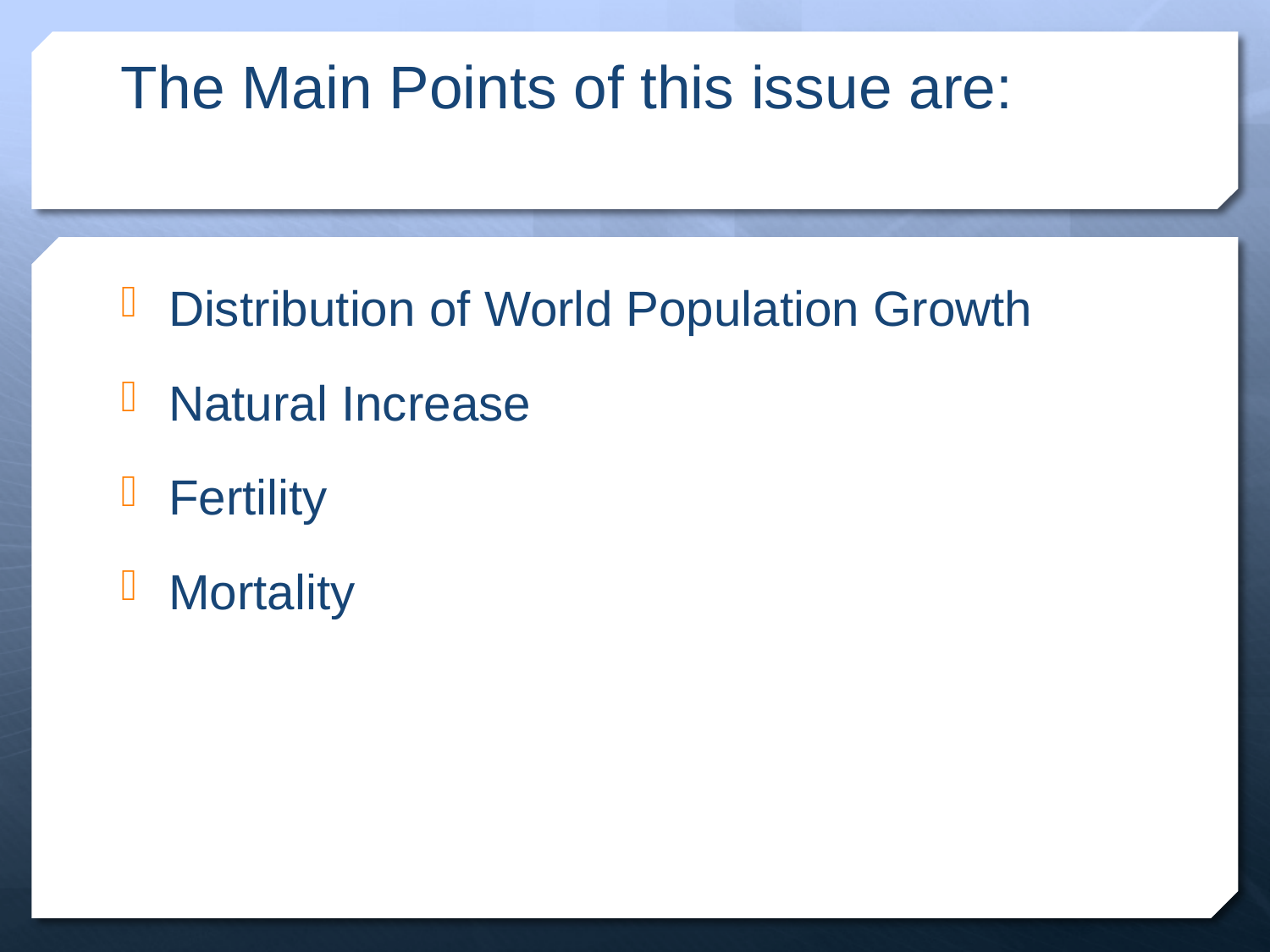

# The Main Points of this issue are:
Distribution of World Population Growth
Natural Increase
Fertility
Mortality